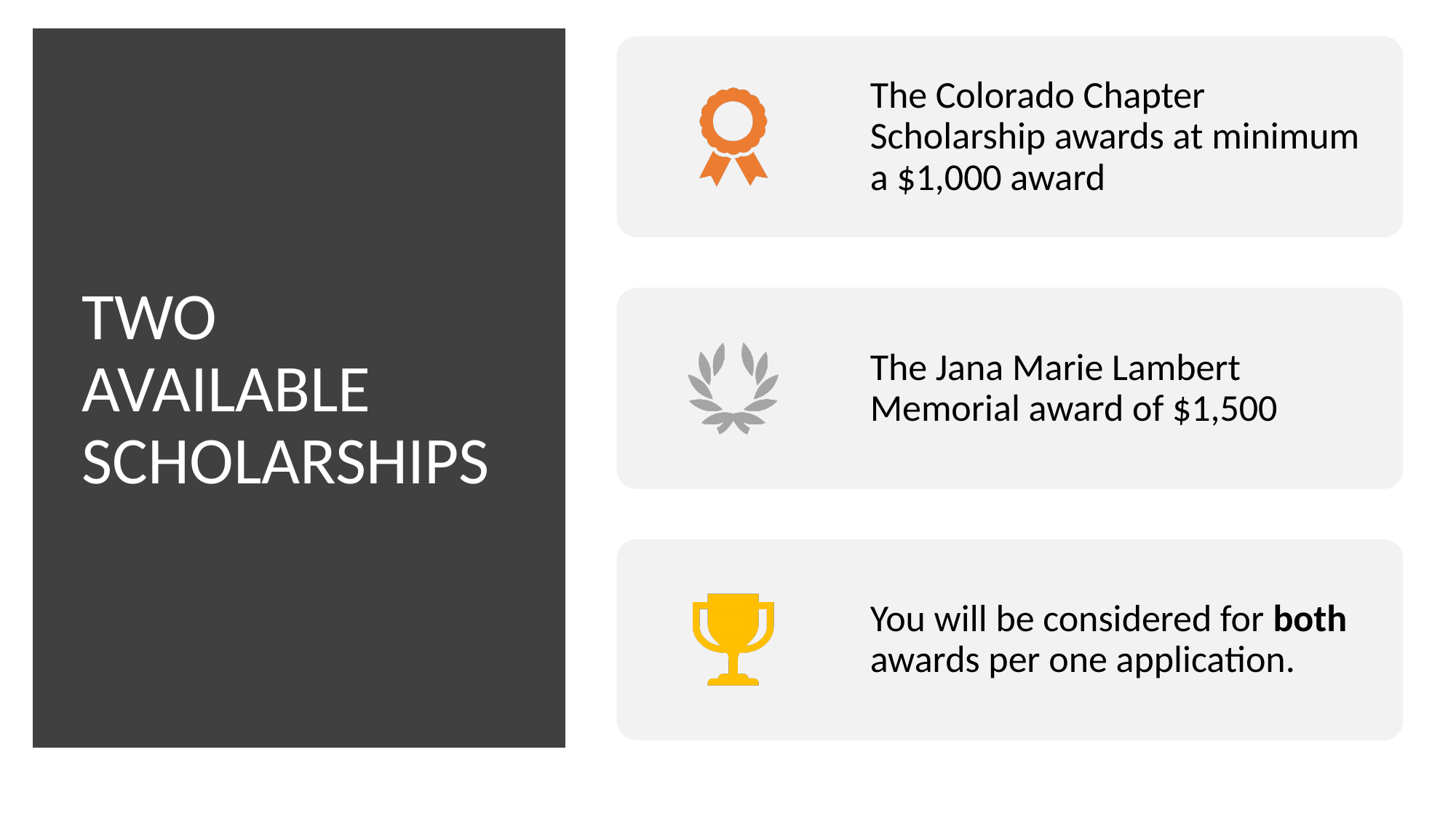

The Colorado Chapter Scholarship awards at minimum a $1,000 award
The Jana Marie Lambert Memorial award of $1,500
You will be considered for both awards per one application.
# TWO AVAILABLE SCHOLARSHIPS